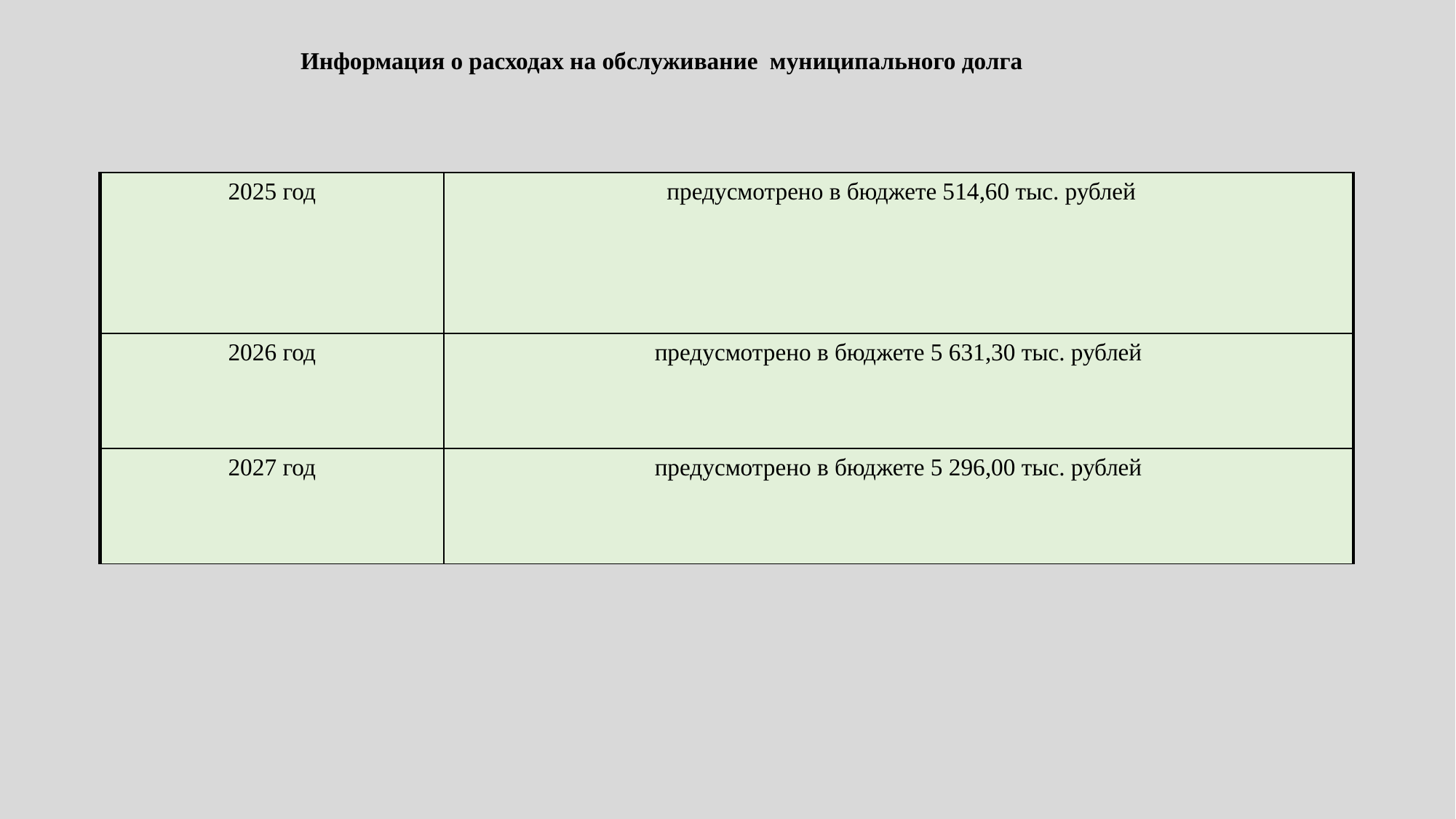

Информация о расходах на обслуживание  муниципального долга
| 2025 год | предусмотрено в бюджете 514,60 тыс. рублей |
| --- | --- |
| 2026 год | предусмотрено в бюджете 5 631,30 тыс. рублей |
| 2027 год | предусмотрено в бюджете 5 296,00 тыс. рублей |